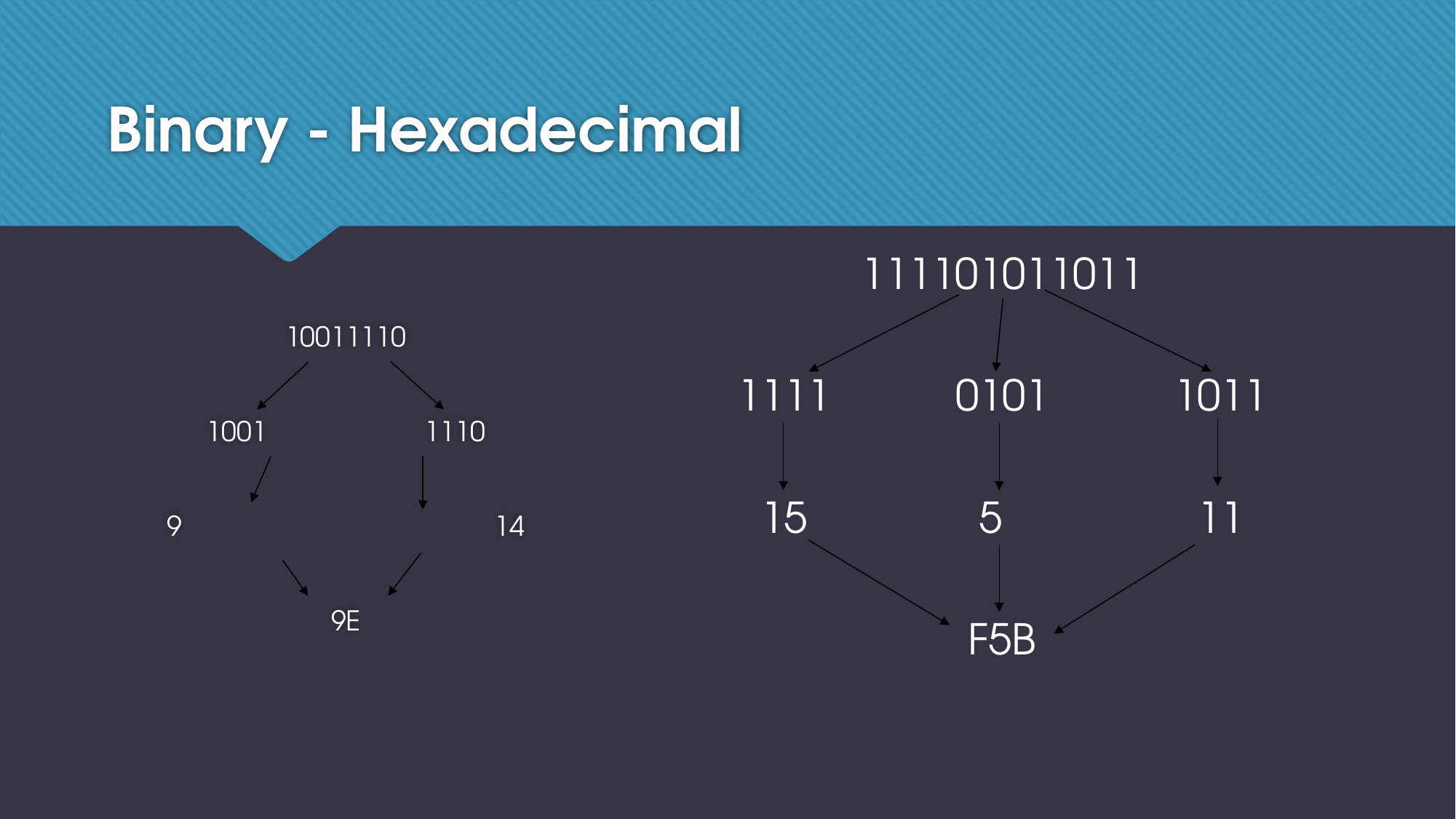

# Binary - Hexadecimal
10011110

1001		1110

9			14

9E
111101011011

1111		0101		1011

15		5		11

F5B